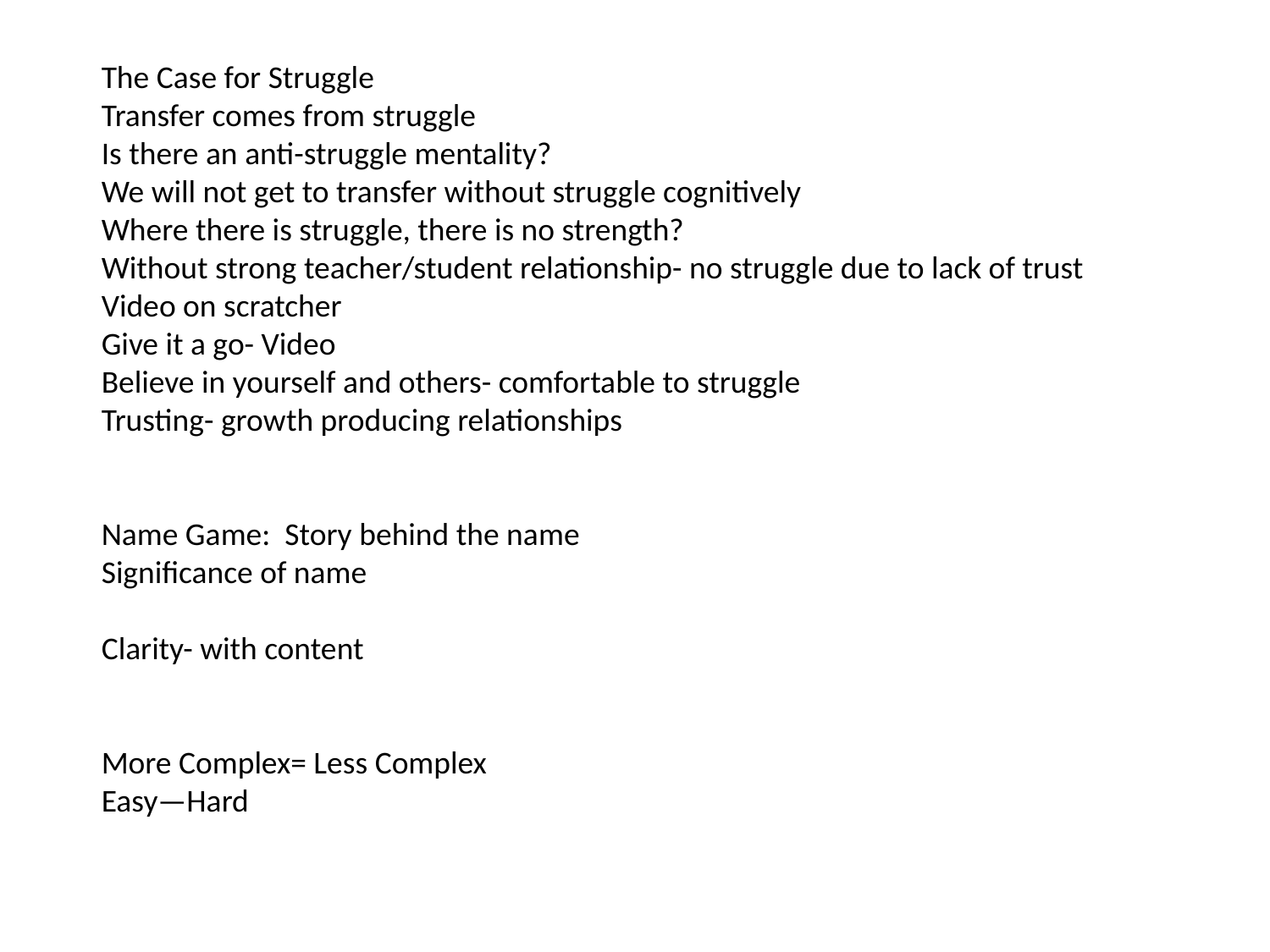

The Case for Struggle
Transfer comes from struggle
Is there an anti-struggle mentality?
We will not get to transfer without struggle cognitively
Where there is struggle, there is no strength?
Without strong teacher/student relationship- no struggle due to lack of trust
Video on scratcher
Give it a go- Video
Believe in yourself and others- comfortable to struggle
Trusting- growth producing relationships

Name Game:  Story behind the name
Significance of name

Clarity- with content

More Complex= Less Complex
Easy—Hard